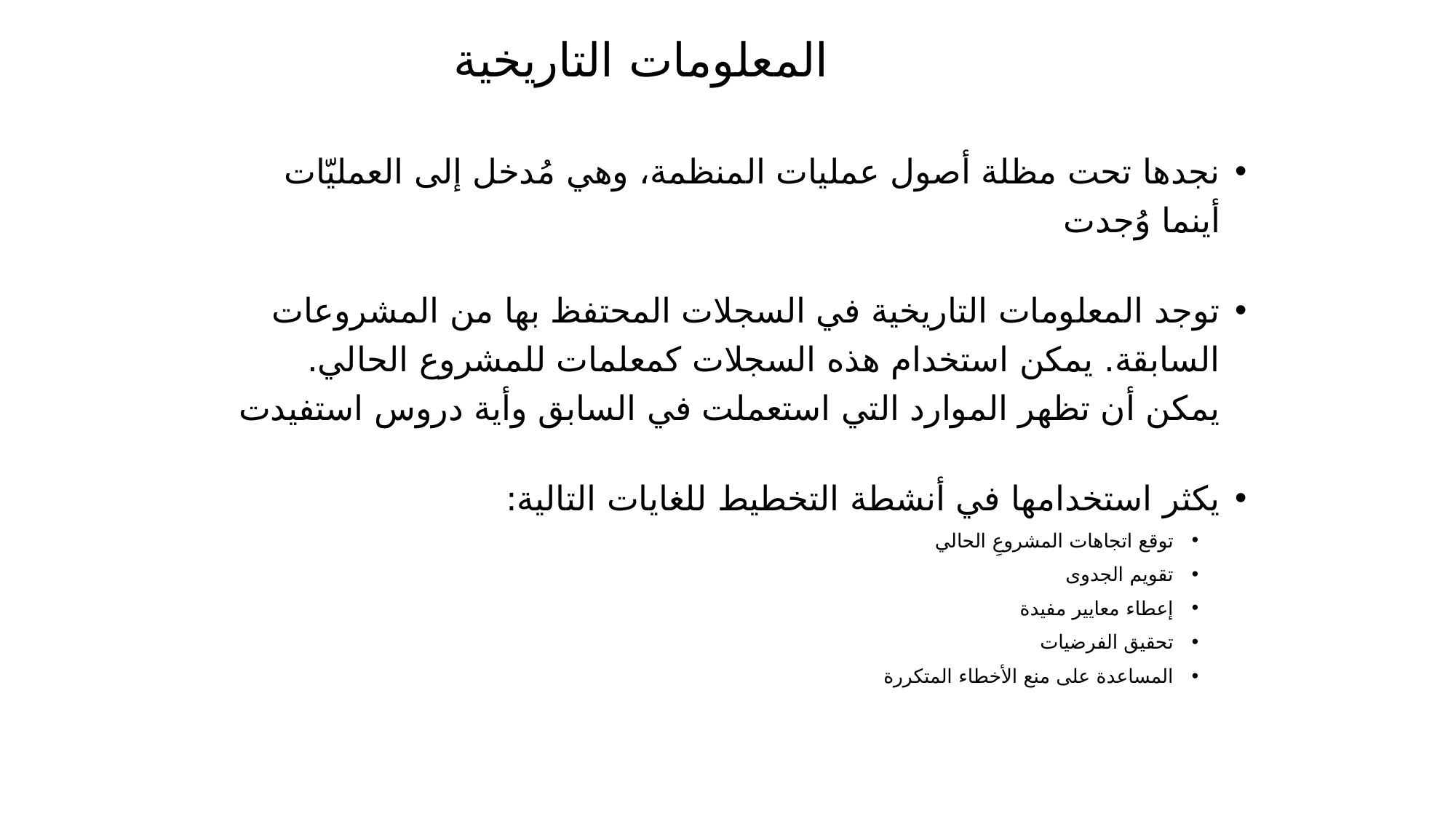

# المعلومات التاريخية
نجدها تحت مظلة أصول عمليات المنظمة، وهي مُدخل إلى العمليّات أينما وُجدت

توجد المعلومات التاريخية في السجلات المحتفظ بها من المشروعات السابقة. يمكن استخدام هذه السجلات كمعلمات للمشروع الحالي. يمكن أن تظهر الموارد التي استعملت في السابق وأية دروس استفيدت

يكثر استخدامها في أنشطة التخطيط للغايات التالية:
توقع اتجاهات المشروعِ الحالي
تقويم الجدوى
إعطاء معايير مفيدة
تحقيق الفرضيات
المساعدة على منع الأخطاء المتكررة
107